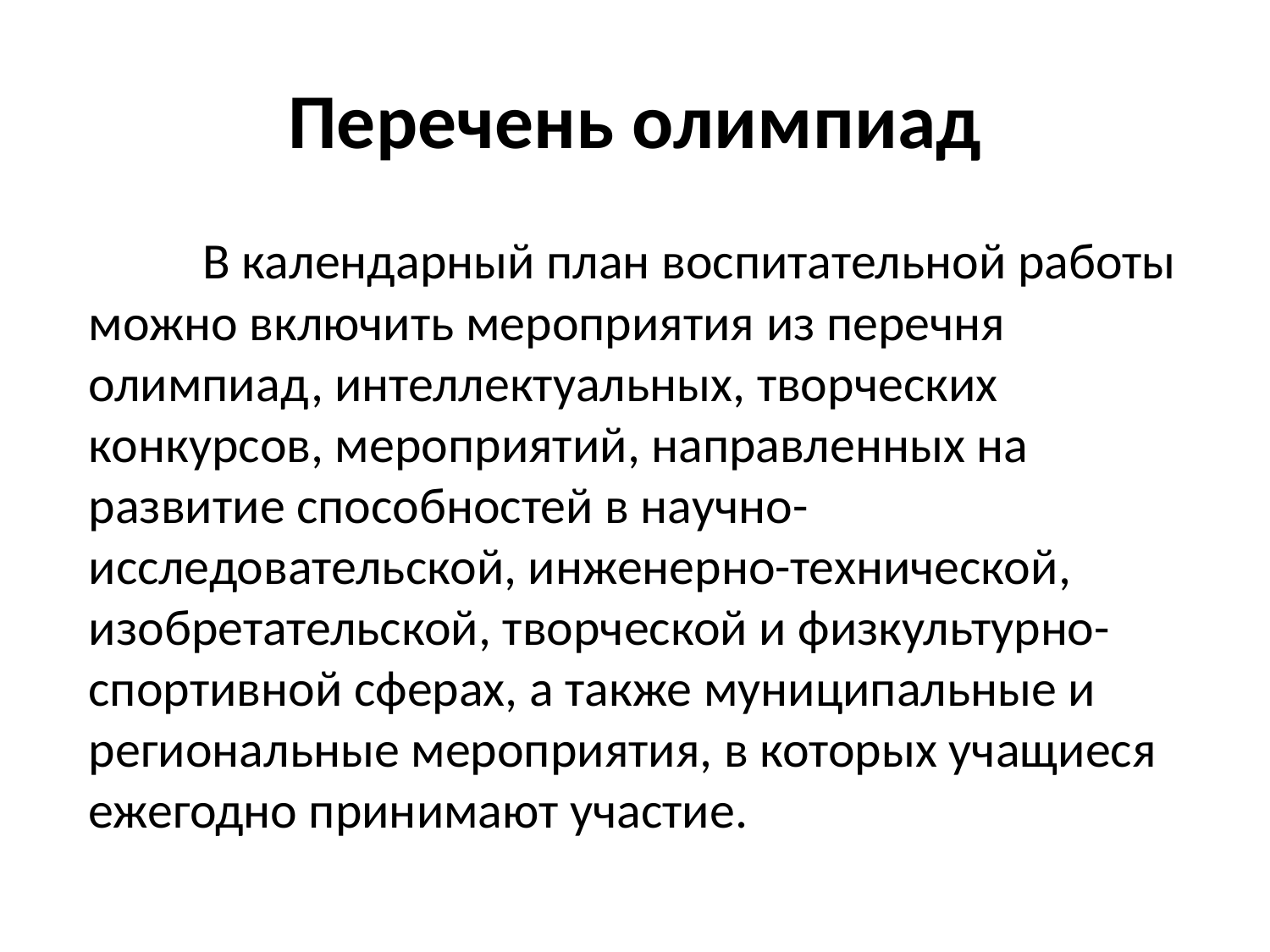

# Перечень олимпиад
		В календарный план воспитательной работы можно включить мероприятия из перечня олимпиад, интеллектуальных, творческих конкурсов, мероприятий, направленных на развитие способностей в научно-исследовательской, инженерно-технической, изобретательской, творческой и физкультурно-спортивной сферах, а также муниципальные и региональные мероприятия, в которых учащиеся ежегодно принимают участие.